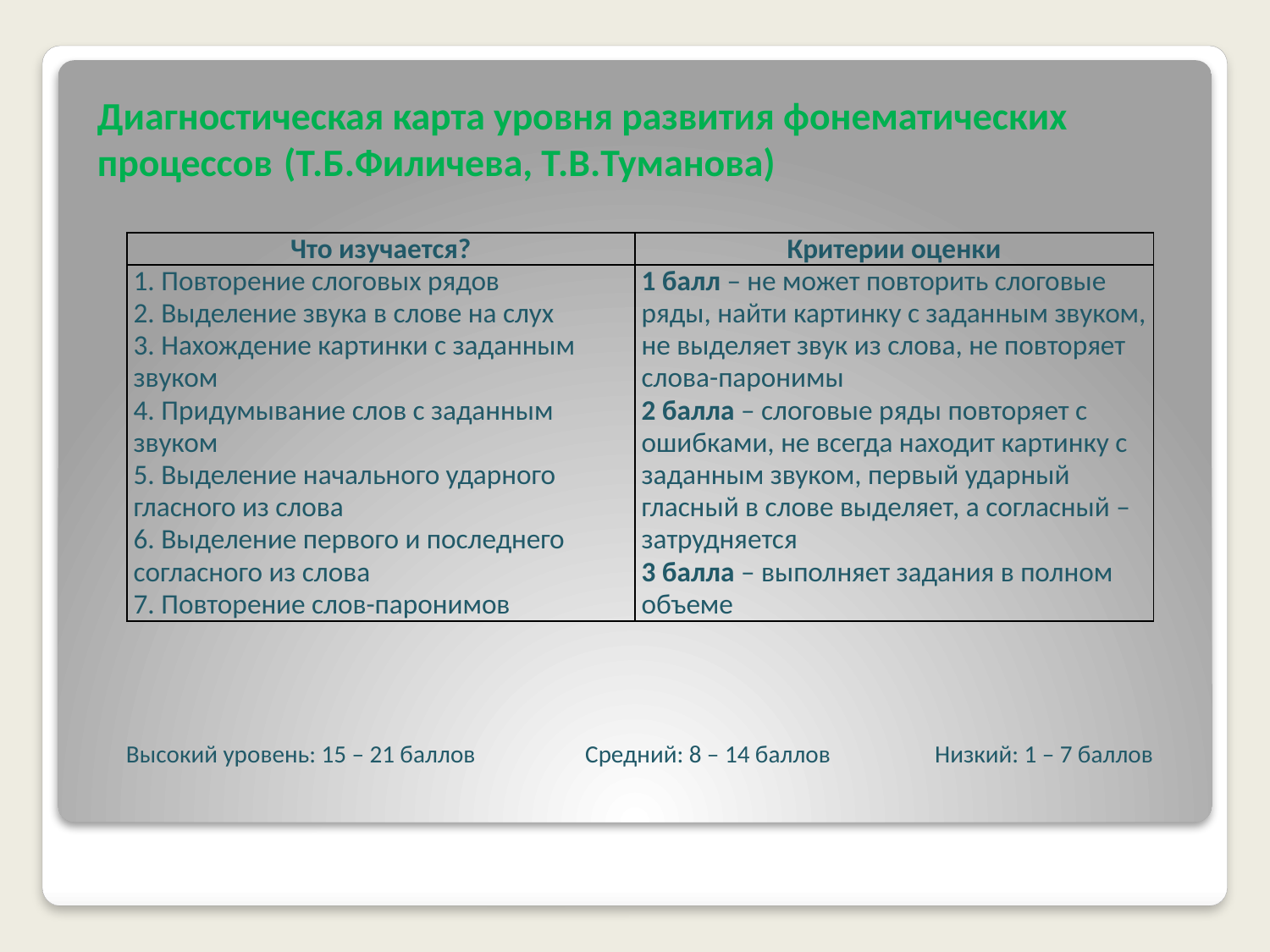

Диагностическая карта уровня развития фонематических процессов  (Т.Б.Филичева, Т.В.Туманова)
| Что изучается? | Критерии оценки |
| --- | --- |
| 1. Повторение слоговых рядов 2. Выделение звука в слове на слух 3. Нахождение картинки с заданным звуком 4. Придумывание слов с заданным звуком 5. Выделение начального ударного гласного из слова 6. Выделение первого и последнего согласного из слова 7. Повторение слов-паронимов | 1 балл – не может повторить слоговые ряды, найти картинку с заданным звуком, не выделяет звук из слова, не повторяет слова-паронимы 2 балла – слоговые ряды повторяет с ошибками, не всегда находит картинку с заданным звуком, первый ударный гласный в слове выделяет, а согласный – затрудняется 3 балла – выполняет задания в полном объеме |
# Высокий уровень: 15 – 21 баллов                    Средний: 8 – 14 баллов                   Низкий: 1 – 7 баллов